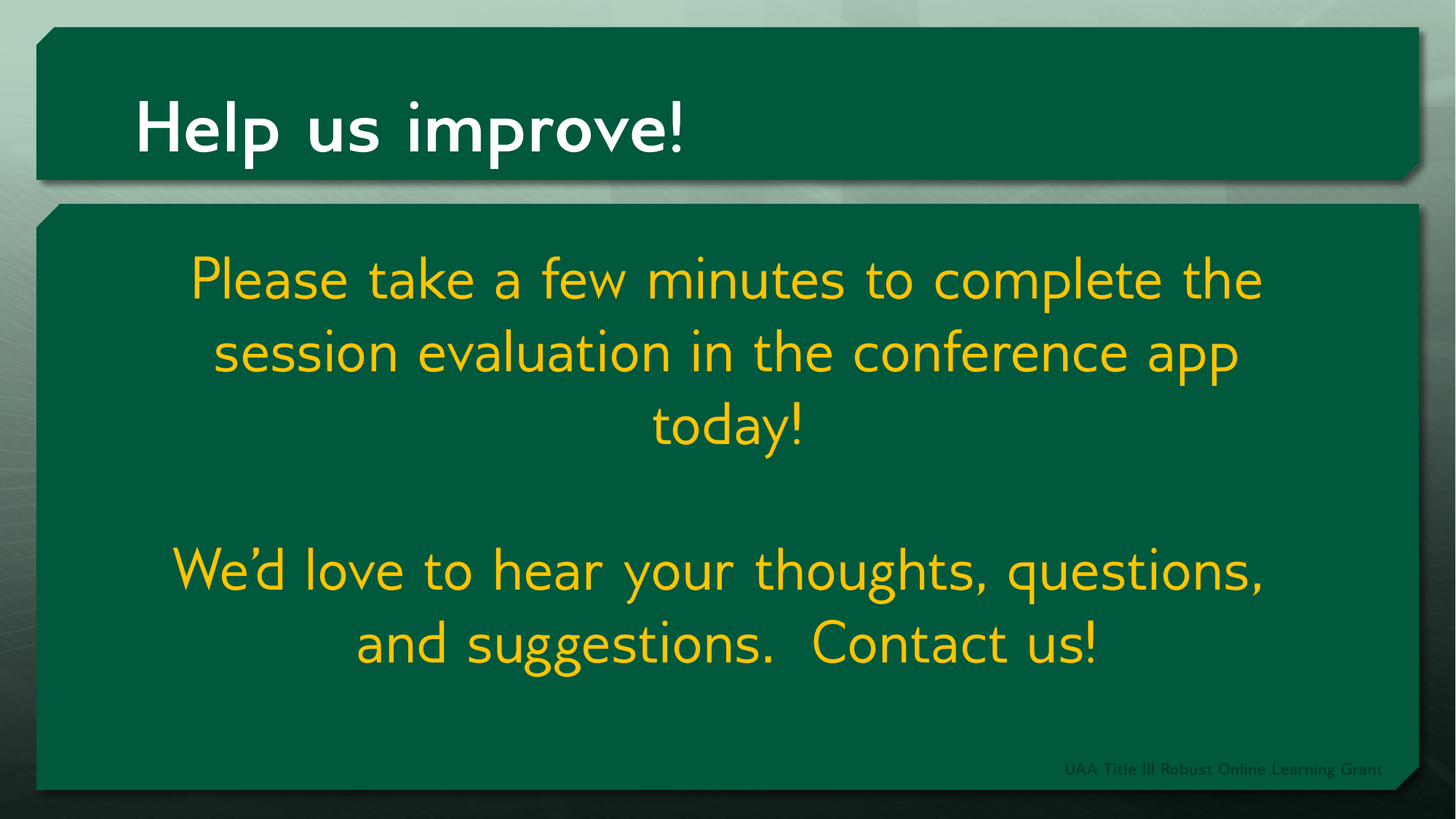

# Help us improve!
Please take a few minutes to complete the session evaluation in the conference app today!

We’d love to hear your thoughts, questions,
and suggestions.  Contact us!
UAA Title III Robust Online Learning Grant